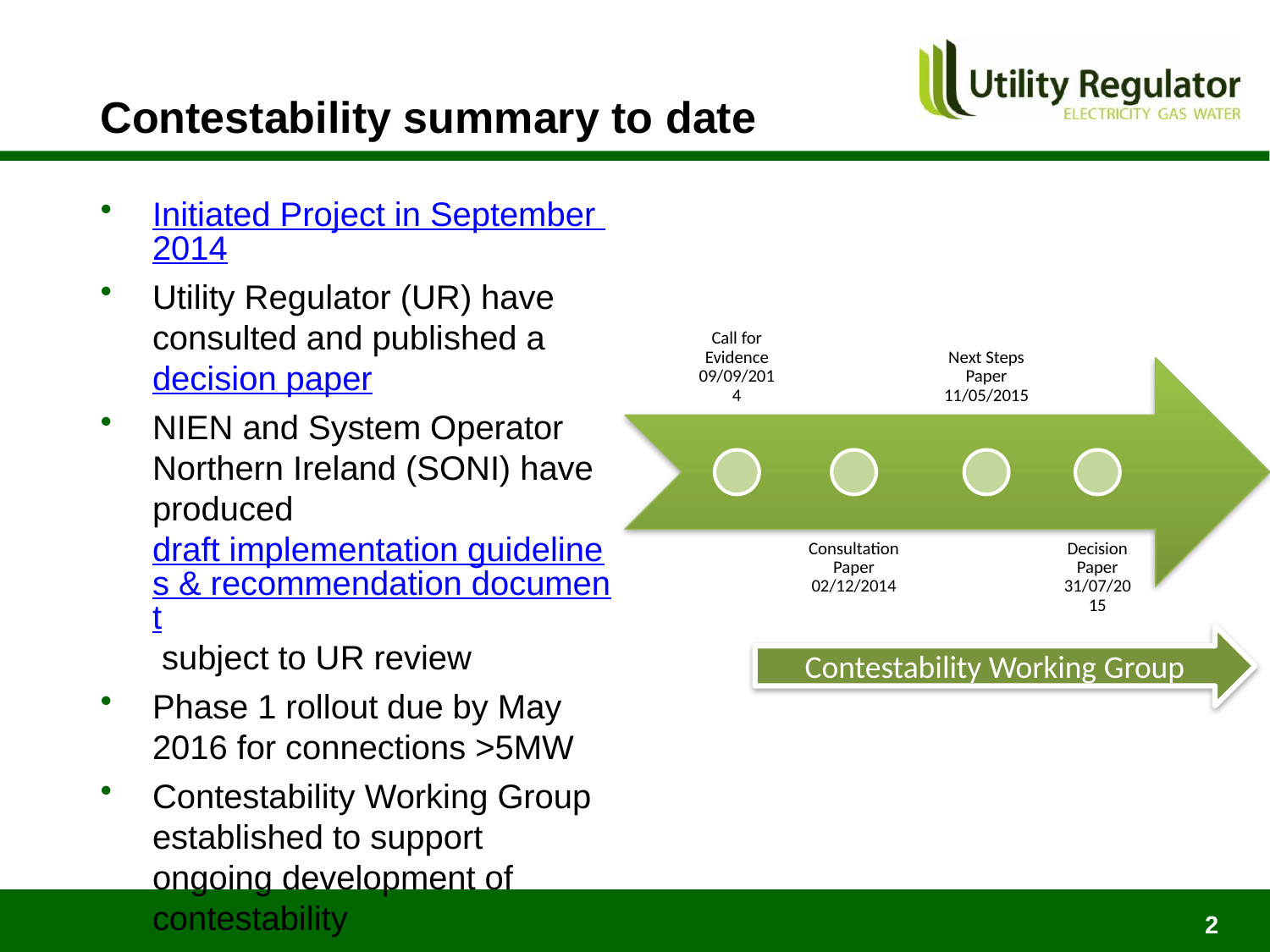

# Contestability summary to date

Initiated Project in September 2014
Utility Regulator (UR) have consulted and published a decision paper
NIEN and System Operator Northern Ireland (SONI) have produced draft implementation guidelines & recommendation document subject to UR review
Phase 1 rollout due by May 2016 for connections >5MW
Contestability Working Group established to support ongoing development of contestability

Call for Evidence 09/09/2014
Consultation Paper 02/12/2014
Next Steps Paper 11/05/2015
Decision Paper 31/07/2015
Contestability Working Group
2